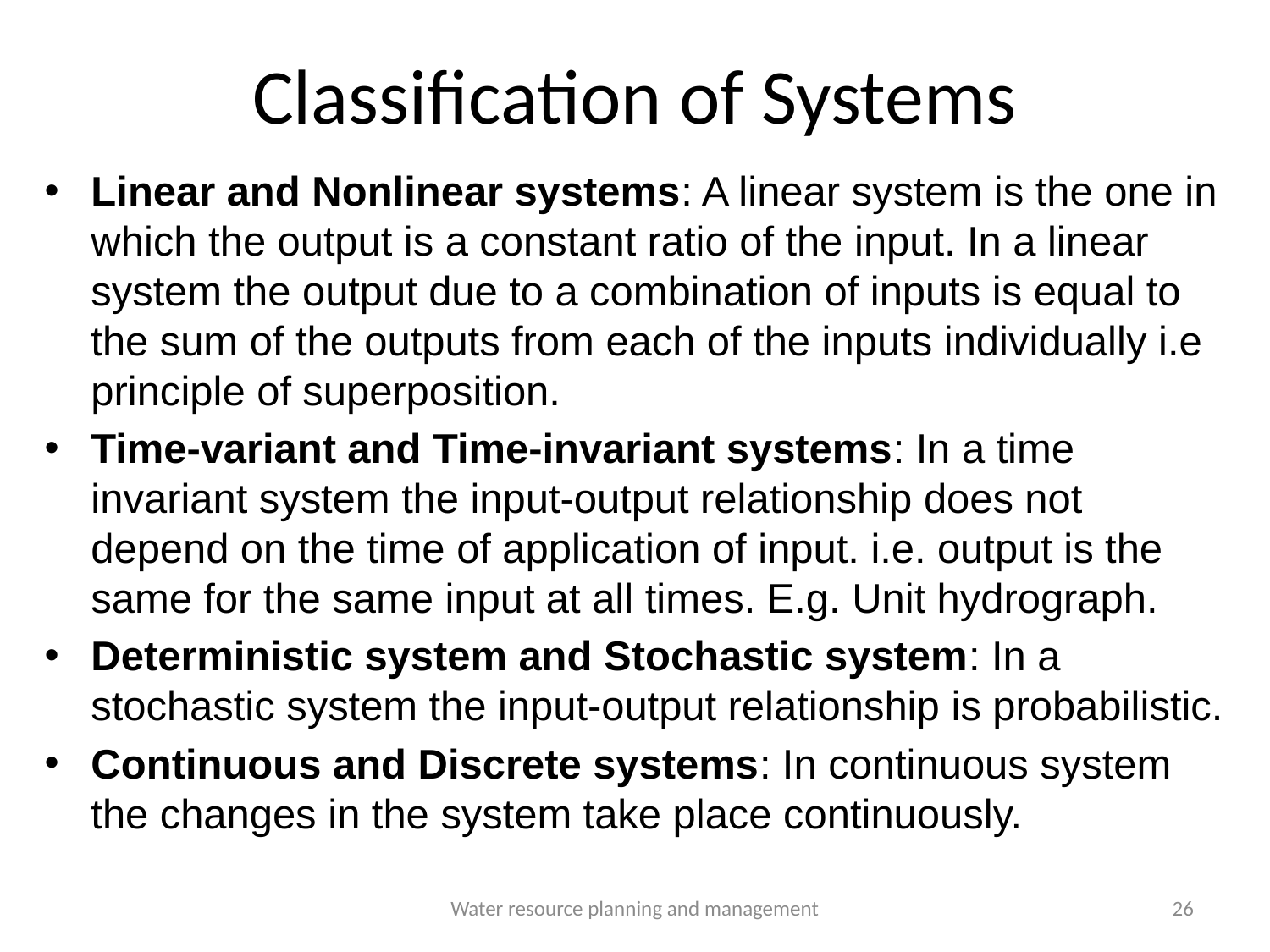

# Classification of Systems
Linear and Nonlinear systems: A linear system is the one in which the output is a constant ratio of the input. In a linear system the output due to a combination of inputs is equal to the sum of the outputs from each of the inputs individually i.e principle of superposition.
Time-variant and Time-invariant systems: In a time invariant system the input-output relationship does not depend on the time of application of input. i.e. output is the same for the same input at all times. E.g. Unit hydrograph.
Deterministic system and Stochastic system: In a stochastic system the input-output relationship is probabilistic.
Continuous and Discrete systems: In continuous system the changes in the system take place continuously.
Water resource planning and management
26